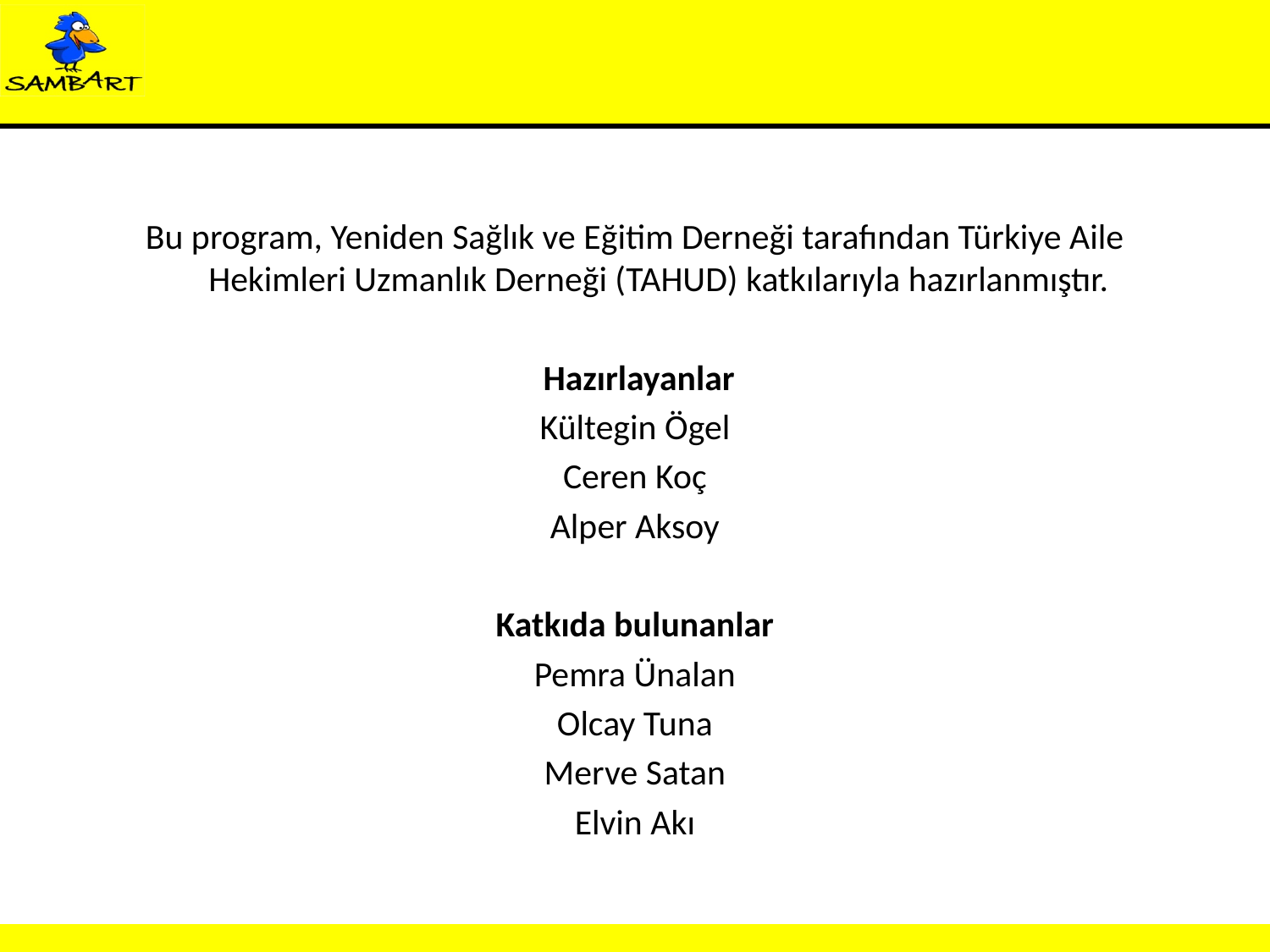

#
Bu program, Yeniden Sağlık ve Eğitim Derneği tarafından Türkiye Aile Hekimleri Uzmanlık Derneği (TAHUD) katkılarıyla hazırlanmıştır.

 Hazırlayanlar
Kültegin Ögel
Ceren Koç
Alper Aksoy

Katkıda bulunanlar
Pemra Ünalan
Olcay Tuna
Merve Satan
Elvin Akı